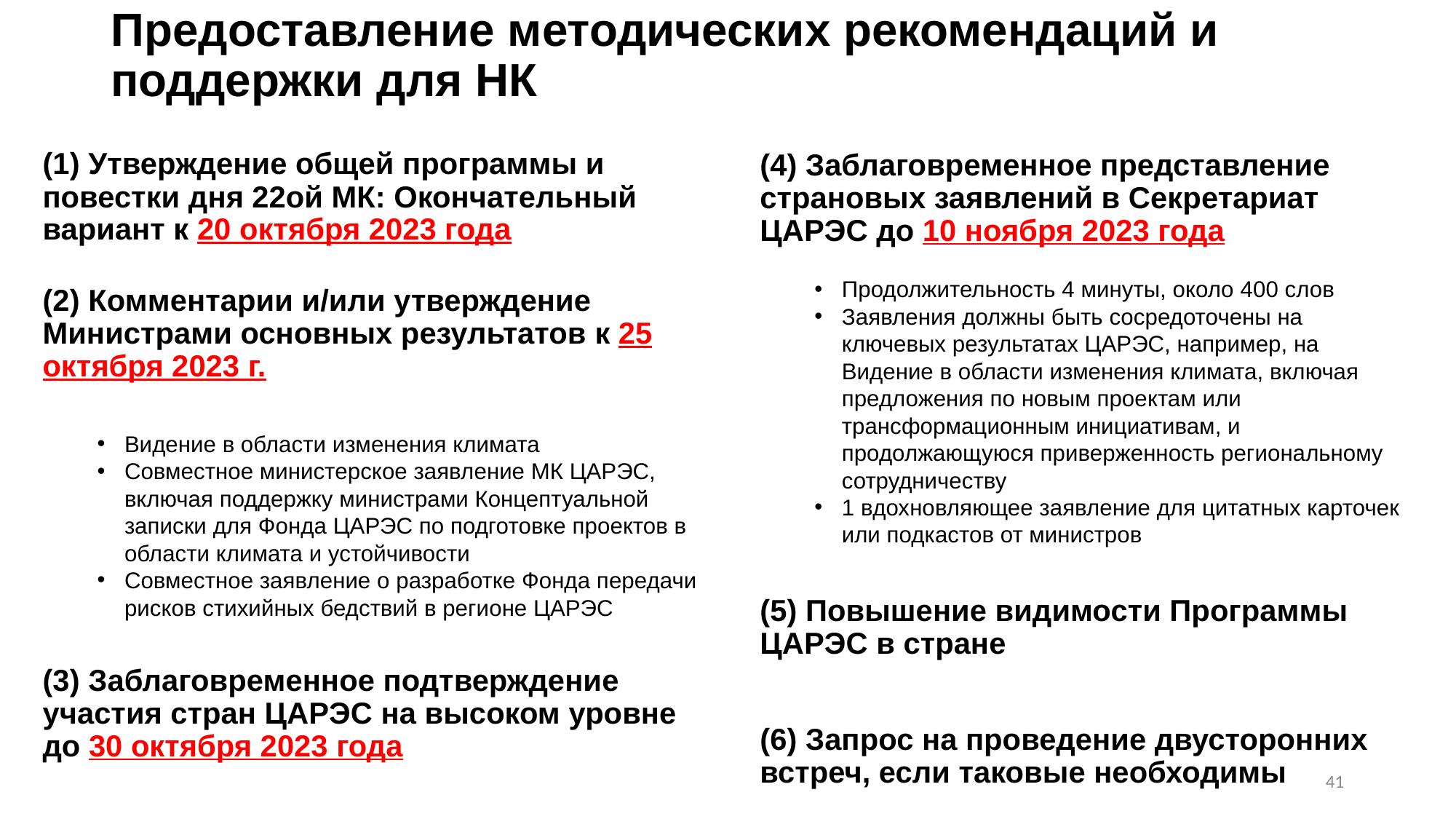

# Предоставление методических рекомендаций и поддержки для НК

(4) Заблаговременное представление страновых заявлений в Секретариат ЦАРЭС до 10 ноября 2023 года

Продолжительность 4 минуты, около 400 слов
Заявления должны быть сосредоточены на ключевых результатах ЦАРЭС, например, на Видение в области изменения климата, включая предложения по новым проектам или трансформационным инициативам, и продолжающуюся приверженность региональному сотрудничеству
1 вдохновляющее заявление для цитатных карточек или подкастов от министров
(5) Повышение видимости Программы ЦАРЭС в стране

(6) Запрос на проведение двусторонних встреч, если таковые необходимы

(1) Утверждение общей программы и повестки дня 22ой МК: Окончательный вариант к 20 октября 2023 года

(2) Комментарии и/или утверждение Министрами основных результатов к 25 октября 2023 г.

Видение в области изменения климата
Совместное министерское заявление МК ЦАРЭС, включая поддержку министрами Концептуальной записки для Фонда ЦАРЭС по подготовке проектов в области климата и устойчивости
Совместное заявление о разработке Фонда передачи рисков стихийных бедствий в регионе ЦАРЭС

(3) Заблаговременное подтверждение участия стран ЦАРЭС на высоком уровне до 30 октября 2023 года
41